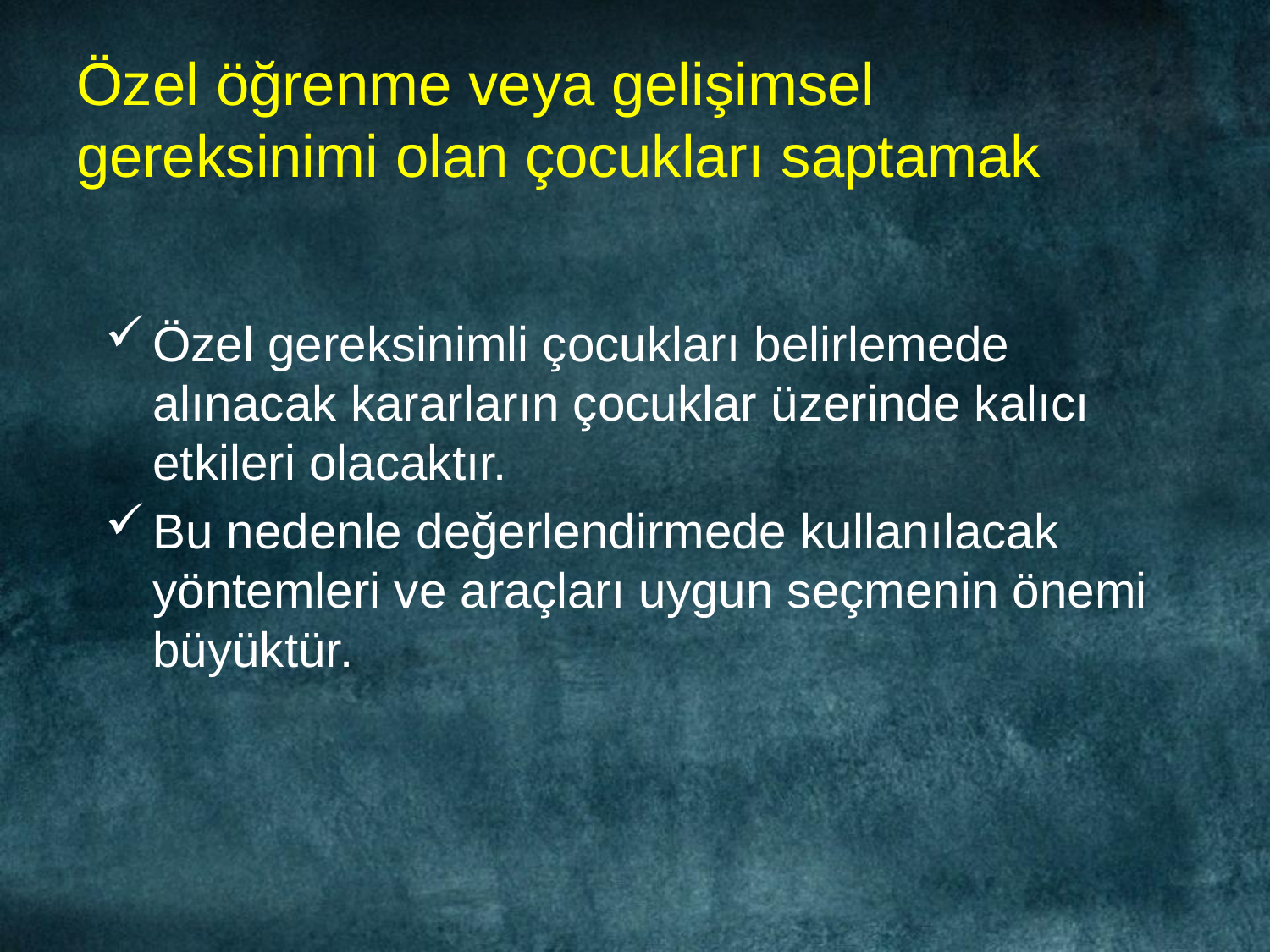

# Özel öğrenme veya gelişimsel gereksinimi olan çocukları saptamak
Özel gereksinimli çocukları belirlemede alınacak kararların çocuklar üzerinde kalıcı etkileri olacaktır.
Bu nedenle değerlendirmede kullanılacak yöntemleri ve araçları uygun seçmenin önemi büyüktür.